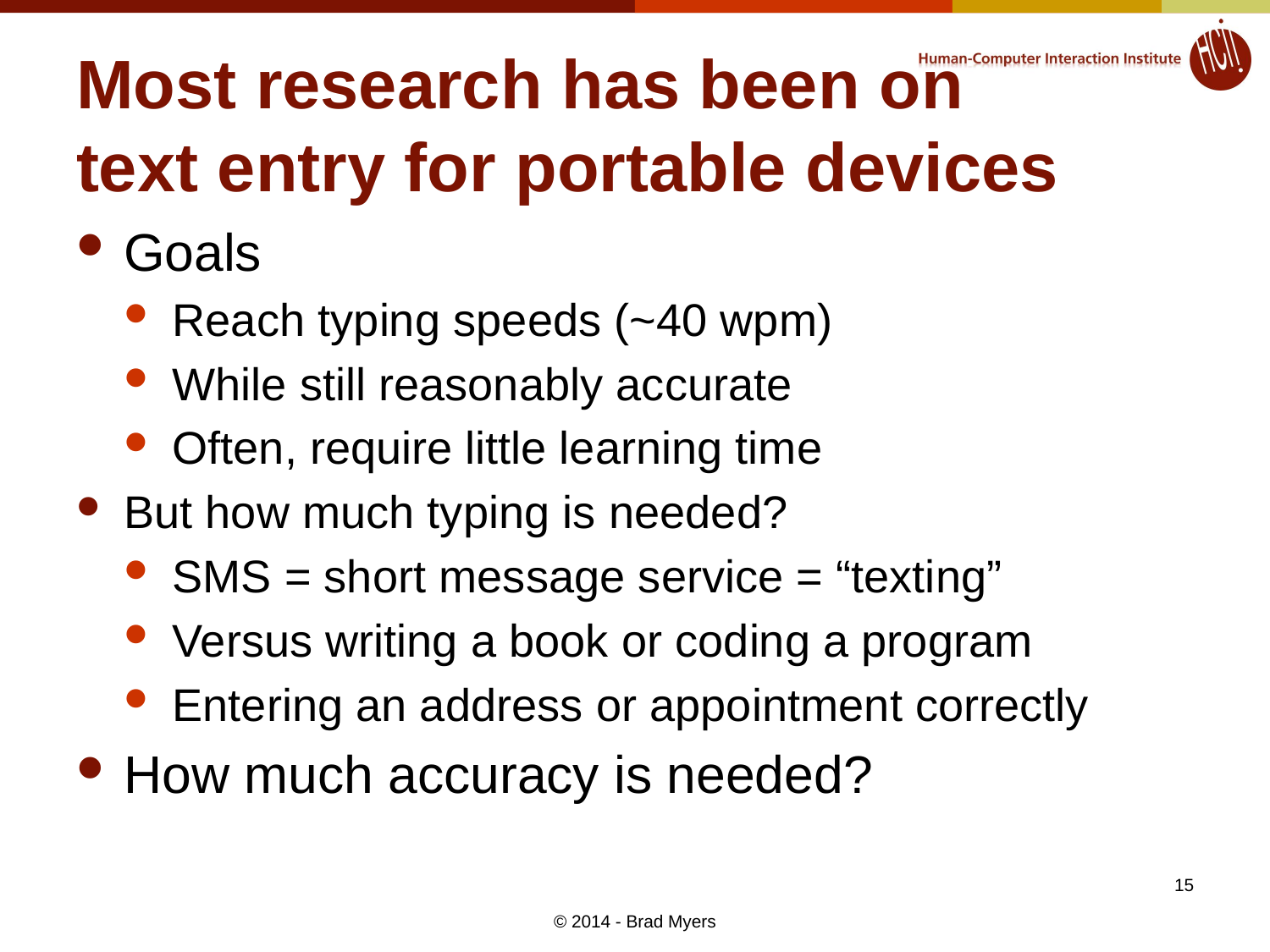

# Most research has been on text entry for portable devices
Goals
Reach typing speeds (~40 wpm)
While still reasonably accurate
Often, require little learning time
But how much typing is needed?
SMS = short message service = “texting”
Versus writing a book or coding a program
Entering an address or appointment correctly
How much accuracy is needed?
15
© 2014 - Brad Myers